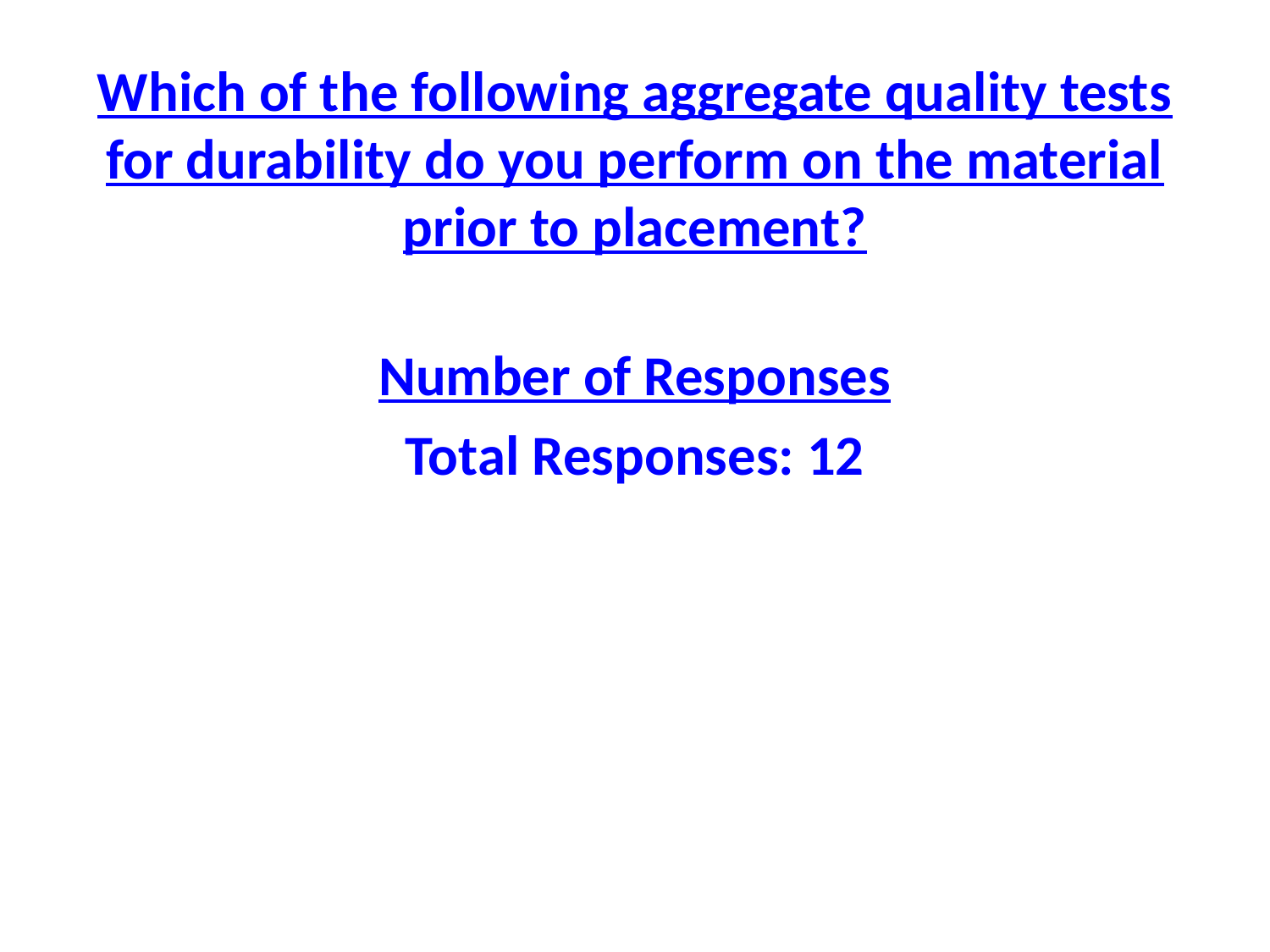

# Which of the following aggregate quality tests for durability do you perform on the material prior to placement?

Number of Responses
Total Responses: 12